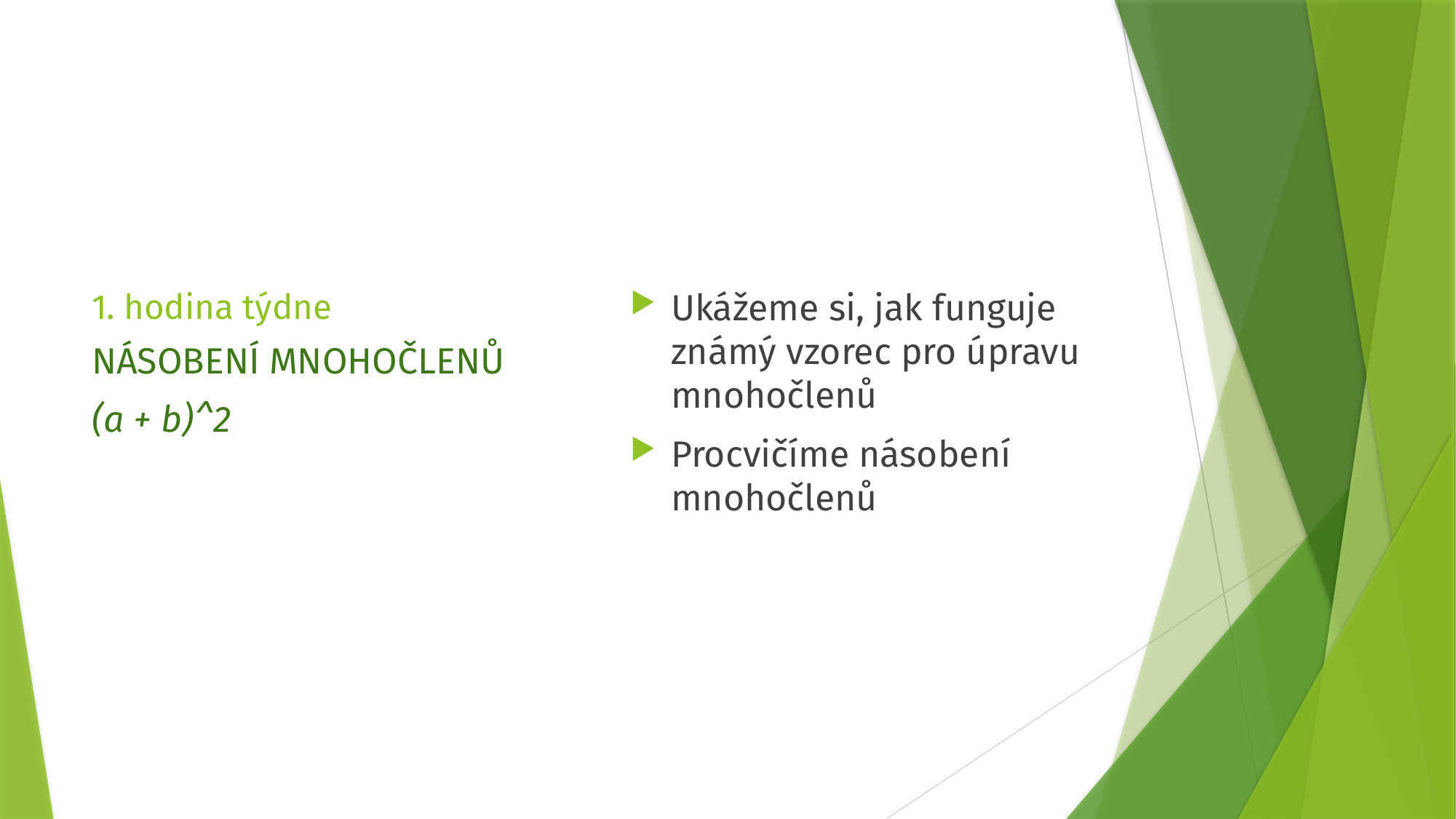

# 1. hodina týdne
Ukážeme si, jak funguje známý vzorec pro úpravu mnohočlenů
Procvičíme násobení mnohočlenů
NÁSOBENÍ MNOHOČLENŮ
(a + b)^2